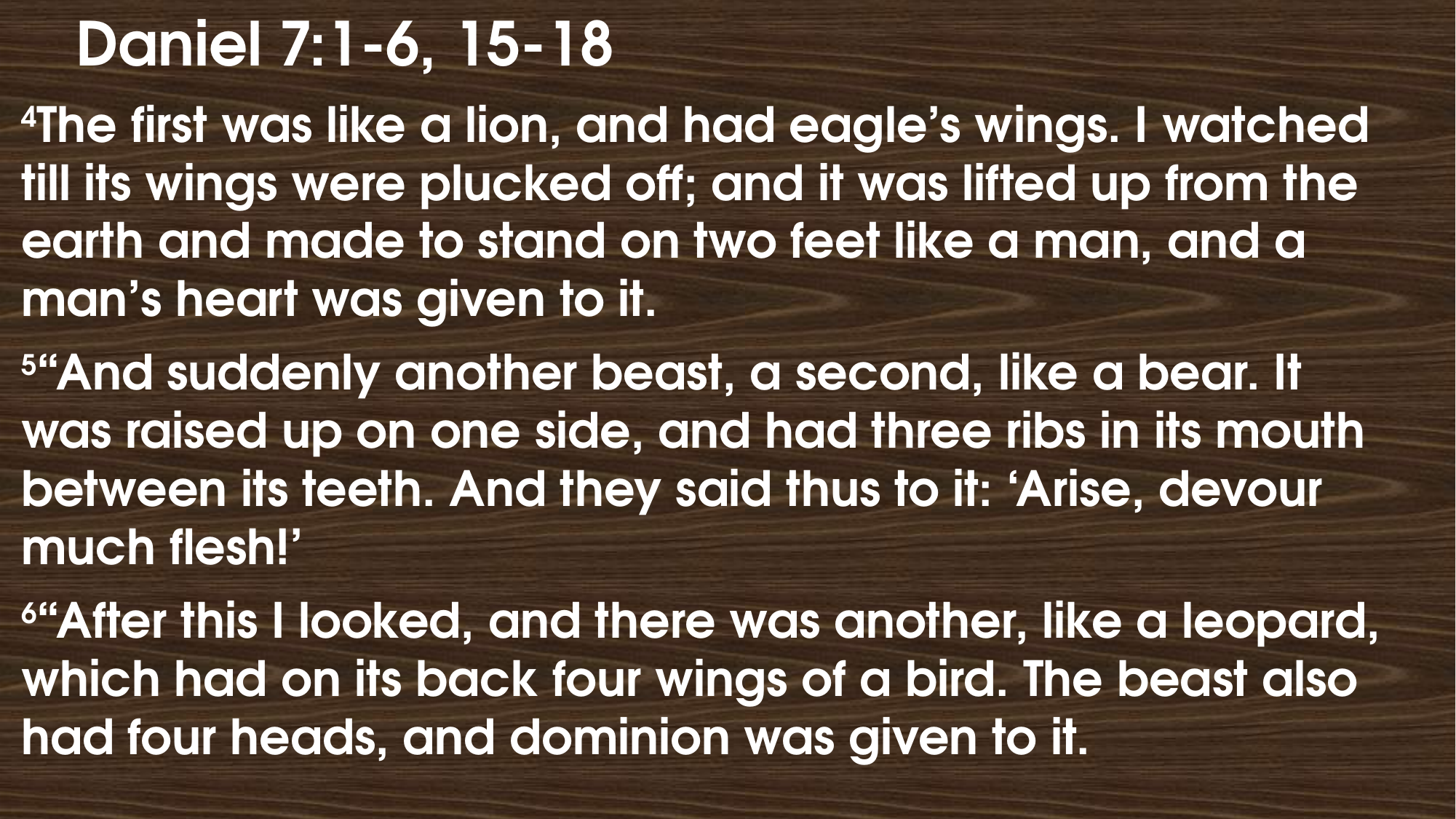

Daniel 7:1-6, 15-18
4The first was like a lion, and had eagle’s wings. I watched till its wings were plucked off; and it was lifted up from the earth and made to stand on two feet like a man, and a man’s heart was given to it.
5“And suddenly another beast, a second, like a bear. It was raised up on one side, and had three ribs in its mouth between its teeth. And they said thus to it: ‘Arise, devour much flesh!’
6“After this I looked, and there was another, like a leopard, which had on its back four wings of a bird. The beast also had four heads, and dominion was given to it.